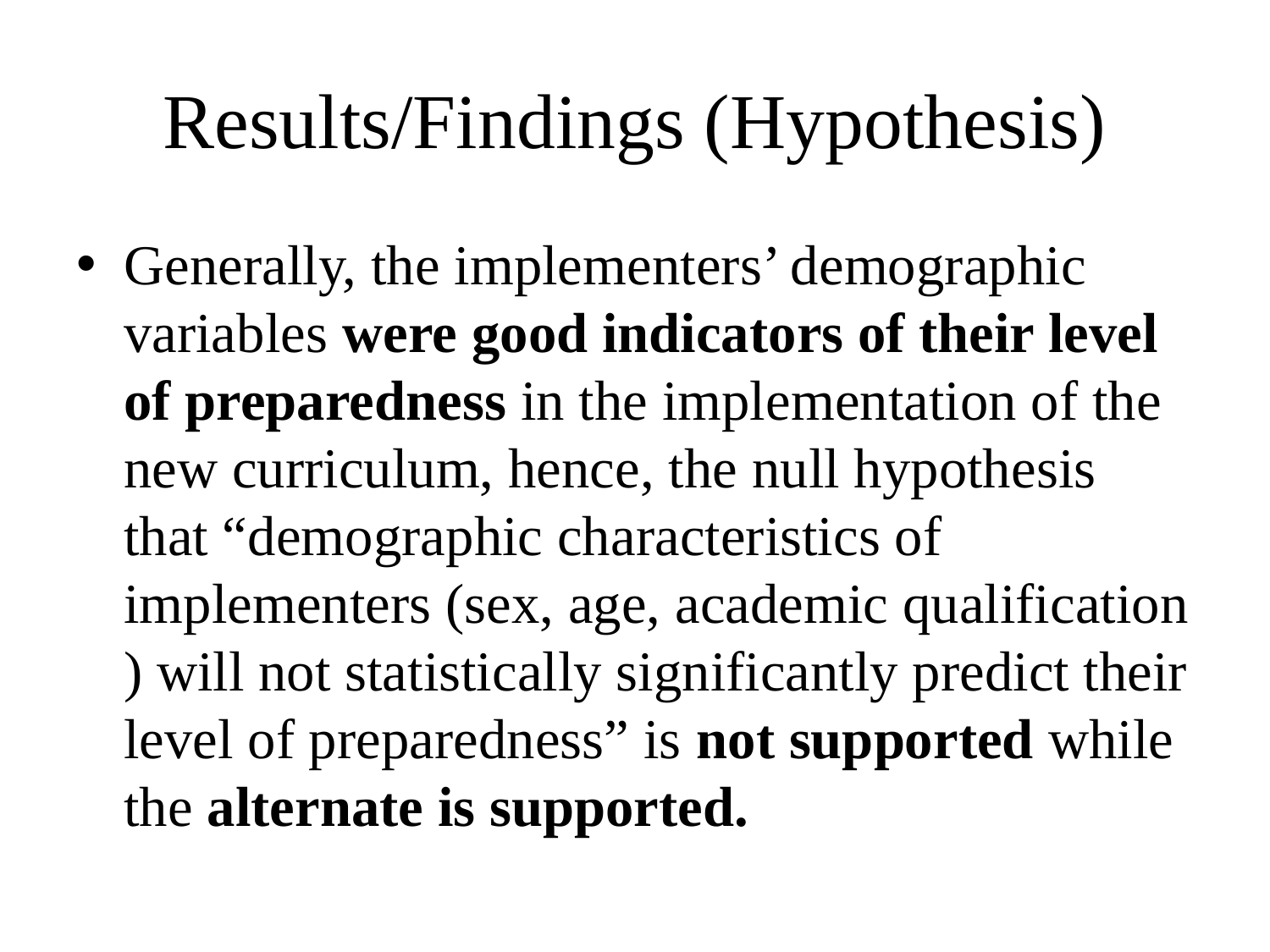

# Results/Findings (Hypothesis)
Generally, the implementers’ demographic variables were good indicators of their level of preparedness in the implementation of the new curriculum, hence, the null hypothesis that “demographic characteristics of implementers (sex, age, academic qualification ) will not statistically significantly predict their level of preparedness” is not supported while the alternate is supported.